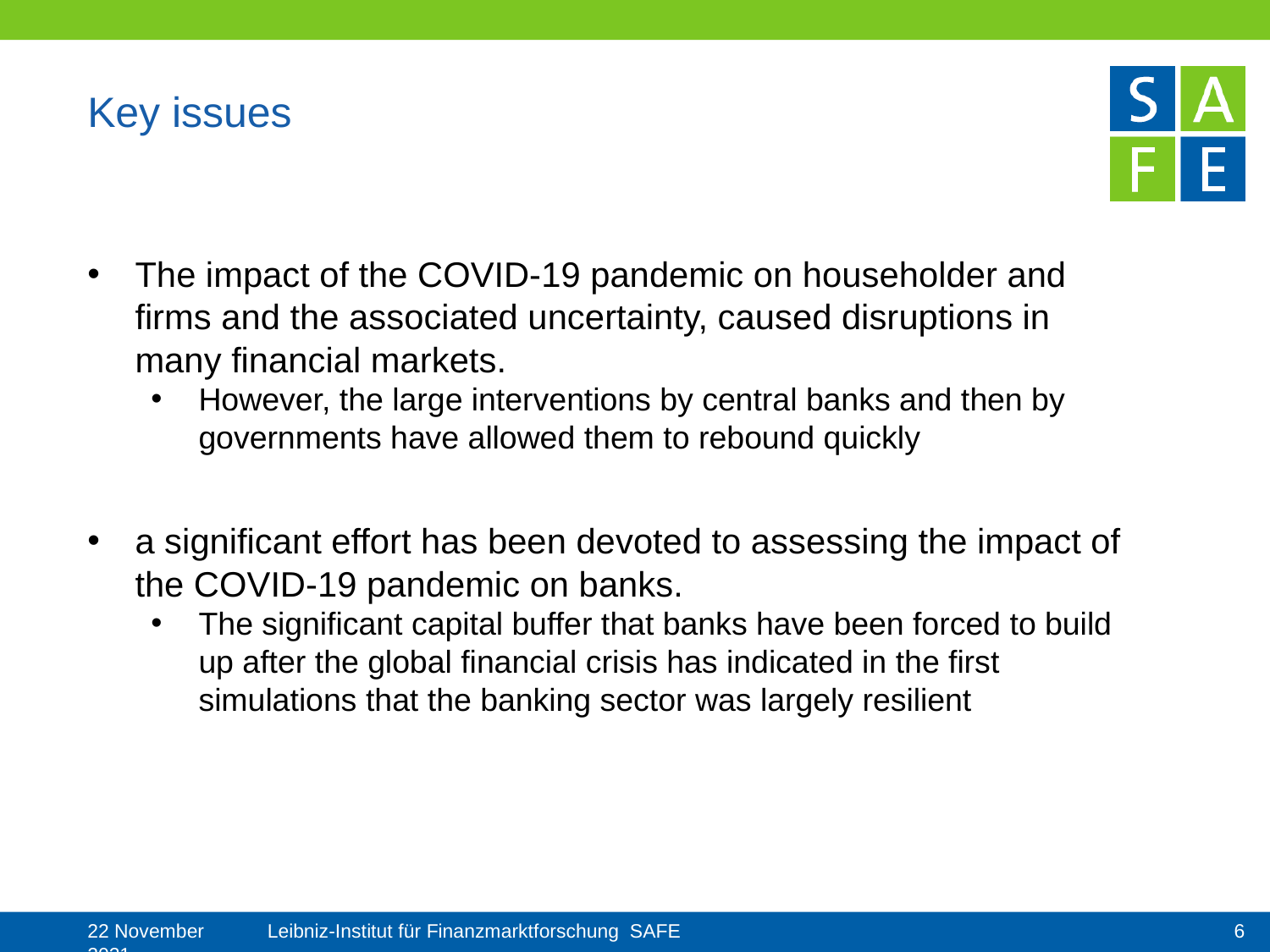

# Key issues
The impact of the COVID-19 pandemic on householder and firms and the associated uncertainty, caused disruptions in many financial markets.
However, the large interventions by central banks and then by governments have allowed them to rebound quickly

a significant effort has been devoted to assessing the impact of the COVID-19 pandemic on banks.
The significant capital buffer that banks have been forced to build up after the global financial crisis has indicated in the first simulations that the banking sector was largely resilient

6
22 November 2021